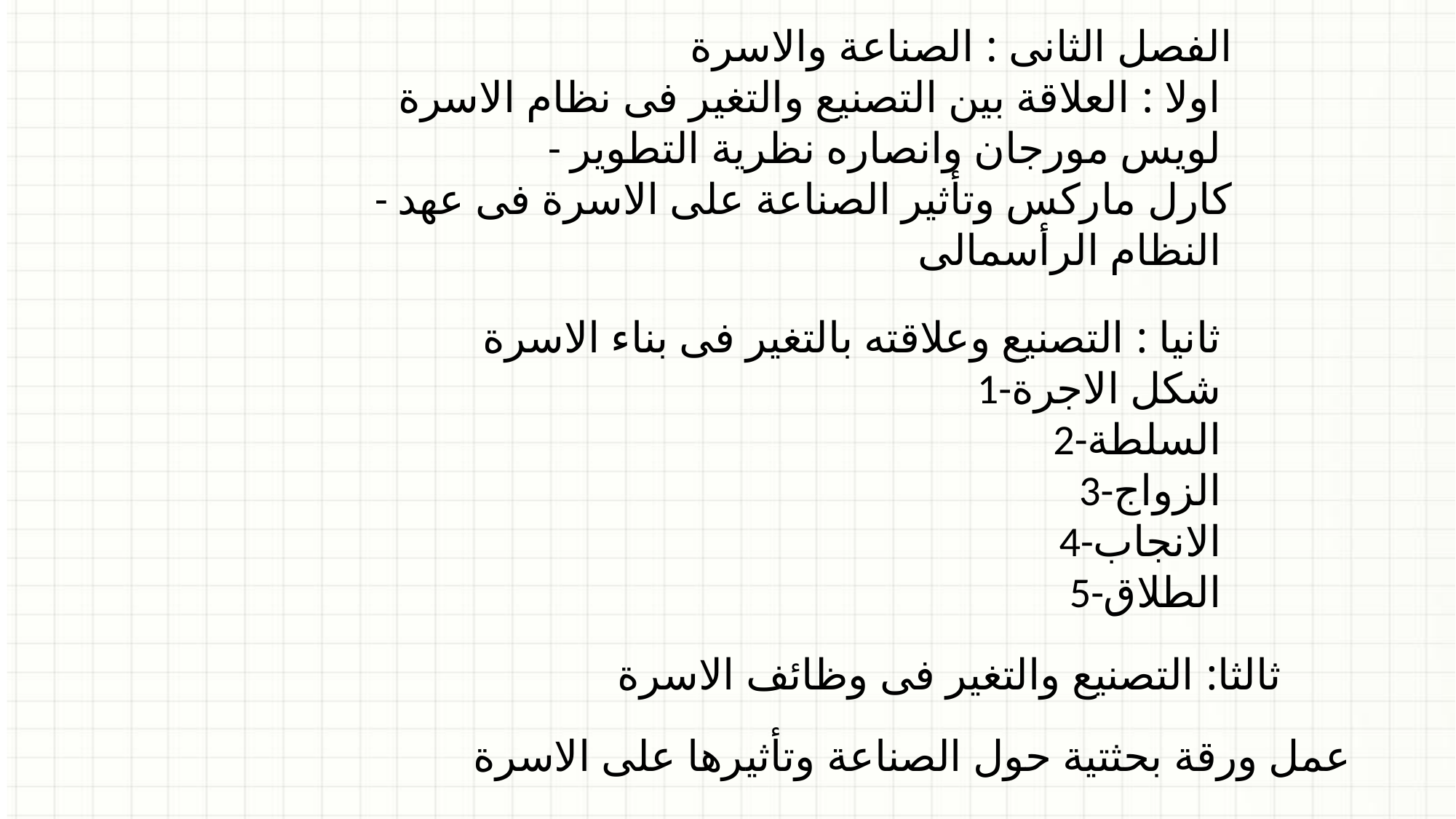

الفصل الثانى : الصناعة والاسرة
اولا : العلاقة بين التصنيع والتغير فى نظام الاسرة
- لويس مورجان وانصاره نظرية التطوير
- كارل ماركس وتأثير الصناعة على الاسرة فى عهد النظام الرأسمالى

ثانيا : التصنيع وعلاقته بالتغير فى بناء الاسرة
1-شكل الاجرة
2-السلطة
3-الزواج
4-الانجاب
5-الطلاق
ثالثا: التصنيع والتغير فى وظائف الاسرة
عمل ورقة بحثتية حول الصناعة وتأثيرها على الاسرة